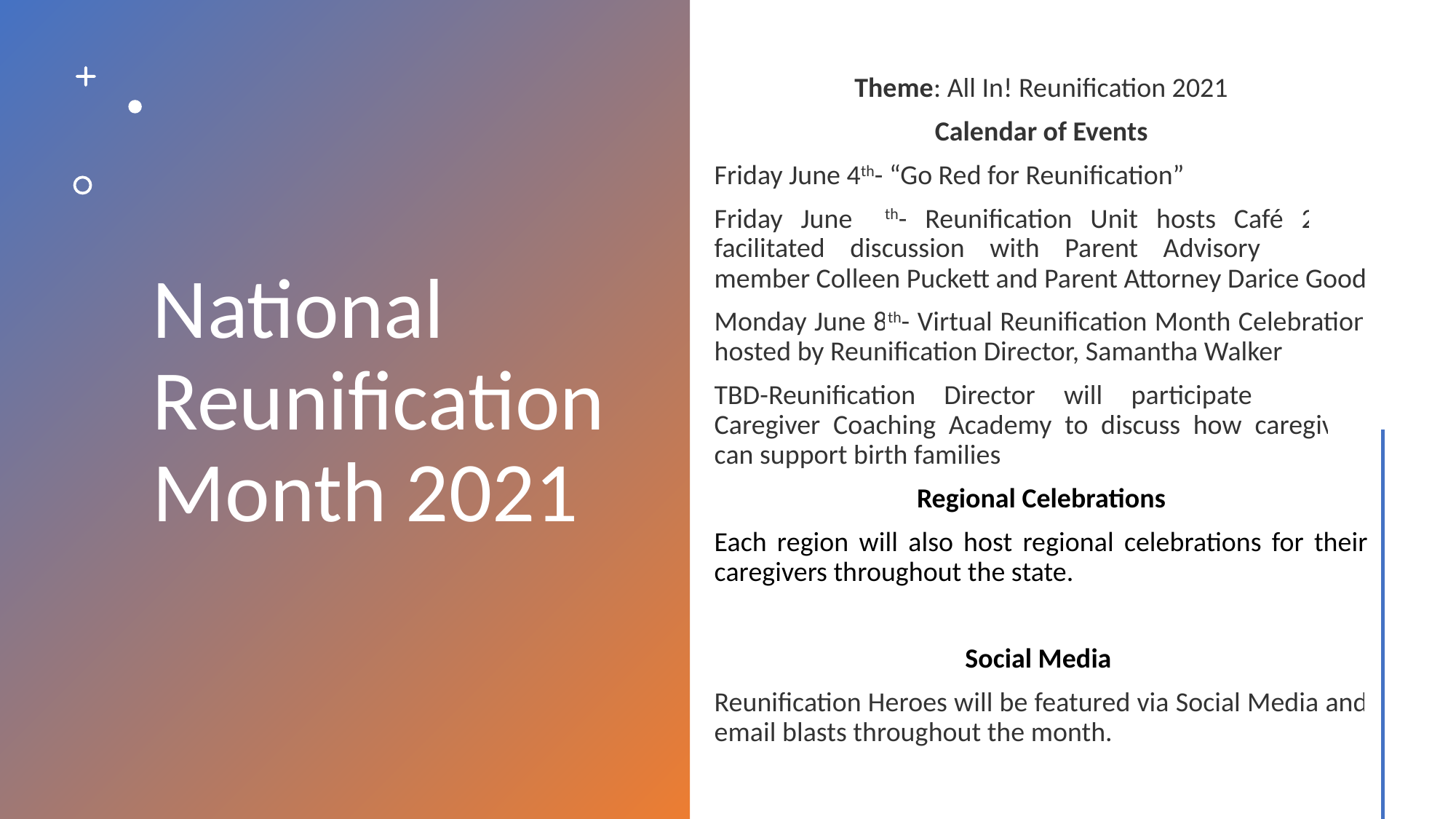

# National Reunification Month 2021
Theme: All In! Reunification 2021
Calendar of Events
Friday June 4th- “Go Red for Reunification”
Friday June 4th- Reunification Unit hosts Café 212-A facilitated discussion with Parent Advisory Council member Colleen Puckett and Parent Attorney Darice Good
Monday June 8th- Virtual Reunification Month Celebration hosted by Reunification Director, Samantha Walker
TBD-Reunification Director will participate in the Caregiver Coaching Academy to discuss how caregivers can support birth families
Regional Celebrations
Each region will also host regional celebrations for their caregivers throughout the state.

Social Media
Reunification Heroes will be featured via Social Media and email blasts throughout the month.